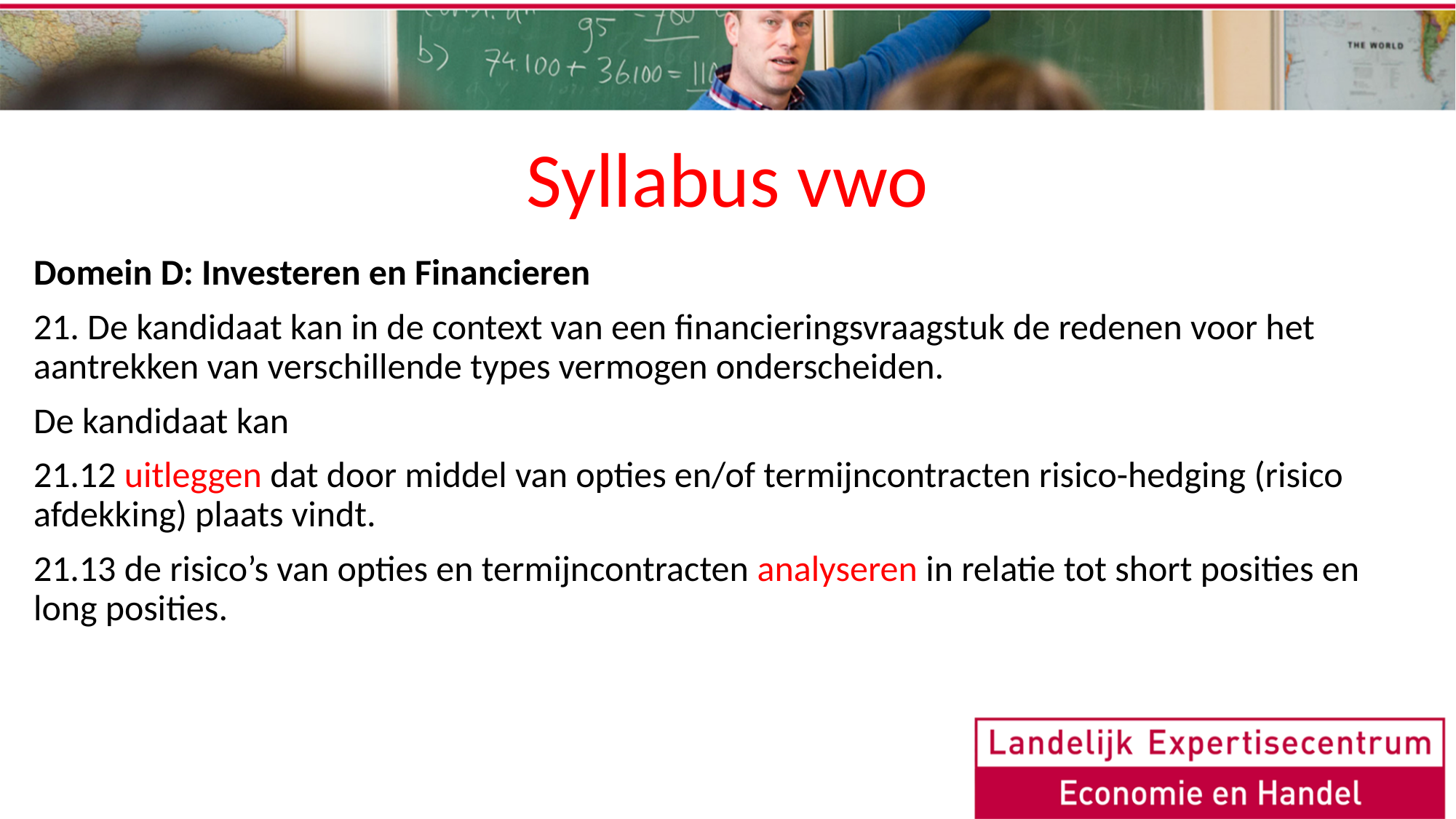

# Syllabus vwo
Domein D: Investeren en Financieren
21. De kandidaat kan in de context van een financieringsvraagstuk de redenen voor het aantrekken van verschillende types vermogen onderscheiden.
De kandidaat kan
21.12 uitleggen dat door middel van opties en/of termijncontracten risico-hedging (risico afdekking) plaats vindt.
21.13 de risico’s van opties en termijncontracten analyseren in relatie tot short posities en long posities.